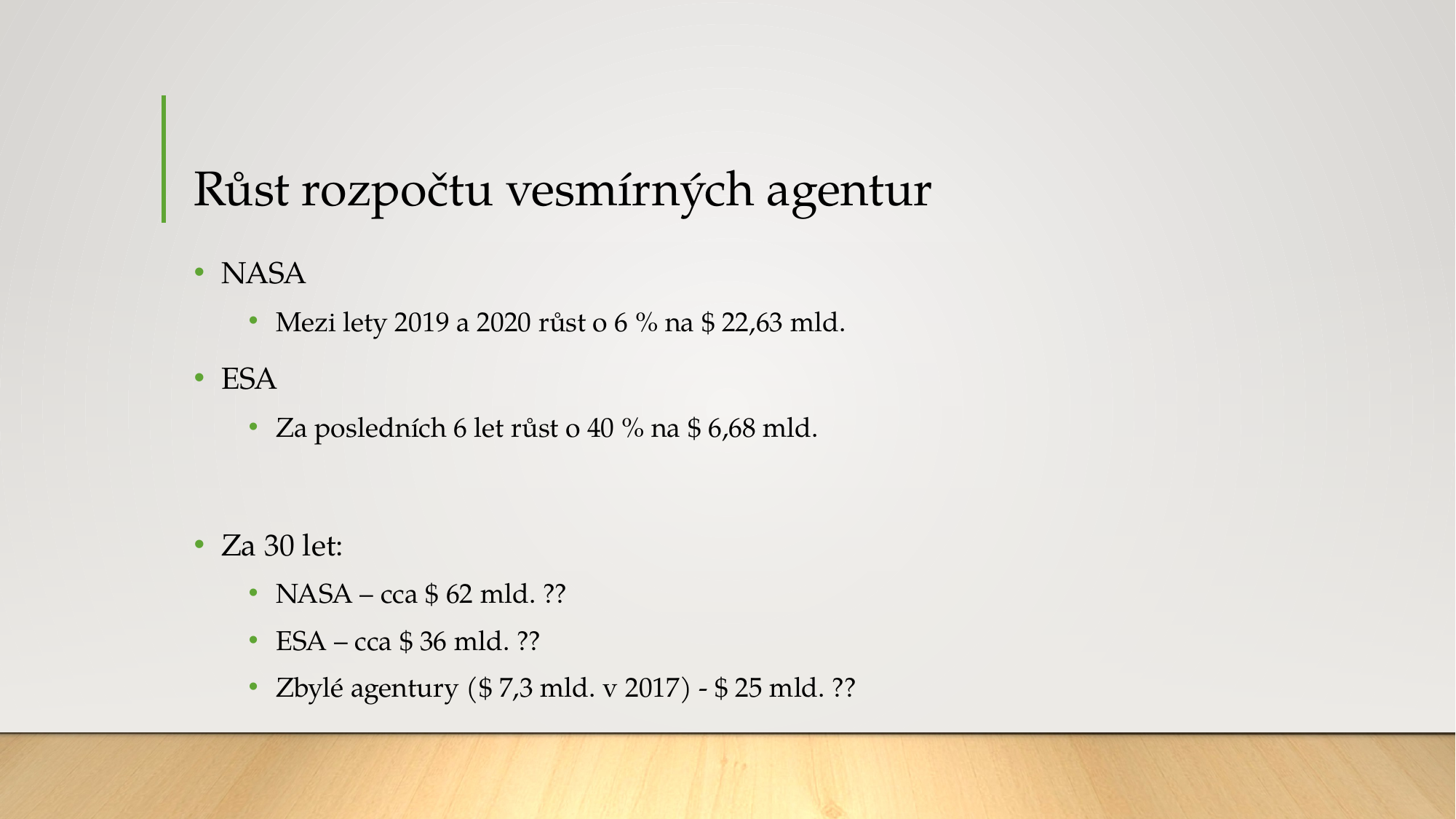

# Růst rozpočtu vesmírných agentur
NASA
Mezi lety 2019 a 2020 růst o 6 % na $ 22,63 mld.
ESA
Za posledních 6 let růst o 40 % na $ 6,68 mld.

Za 30 let:
NASA – cca $ 62 mld. ??
ESA – cca $ 36 mld. ??
Zbylé agentury ($ 7,3 mld. v 2017) - $ 25 mld. ??